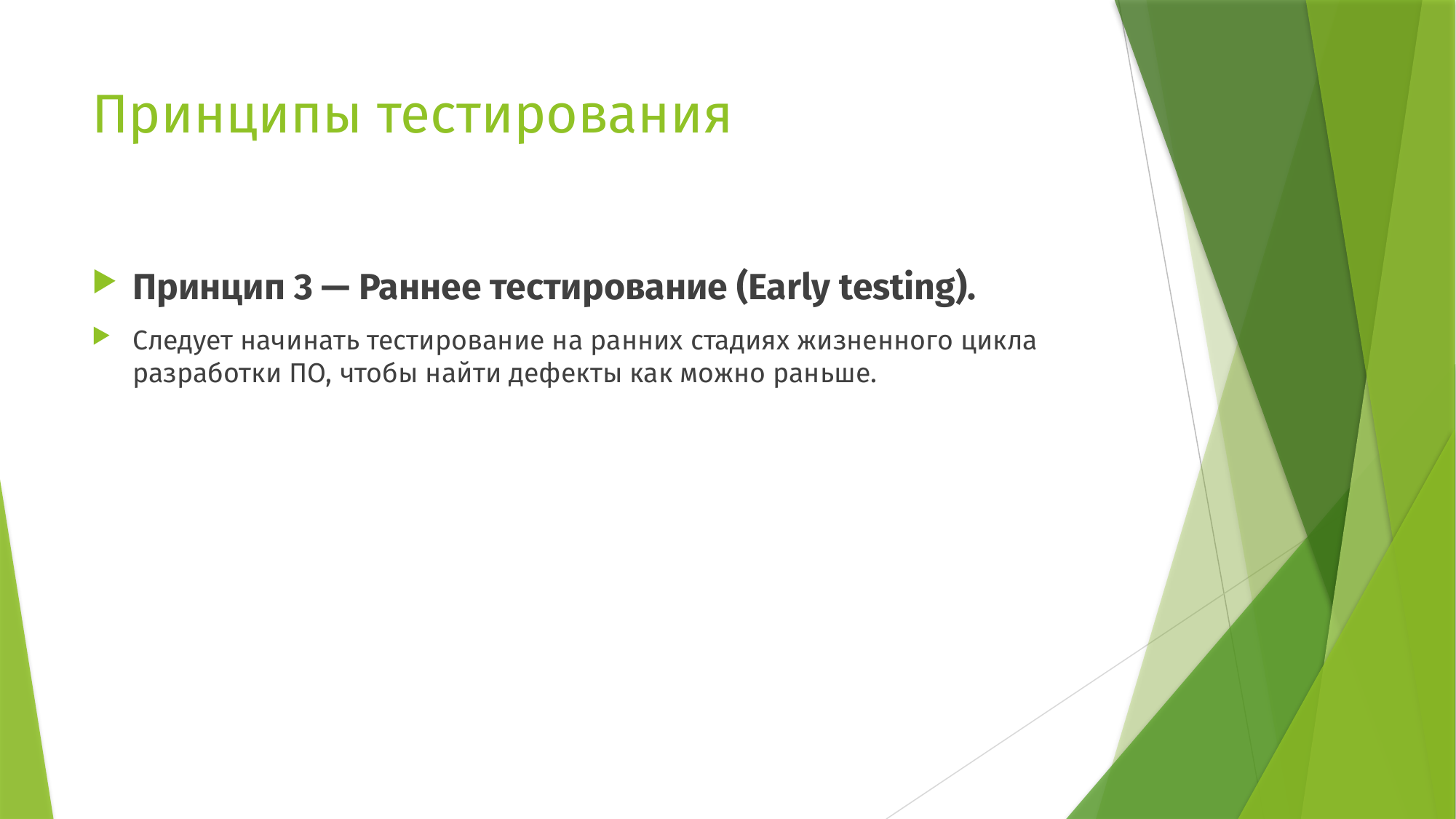

# Принципы тестирования
Принцип 3 — Раннее тестирование (Early testing).
Следует начинать тестирование на ранних стадиях жизненного цикла разработки ПО, чтобы найти дефекты как можно раньше.